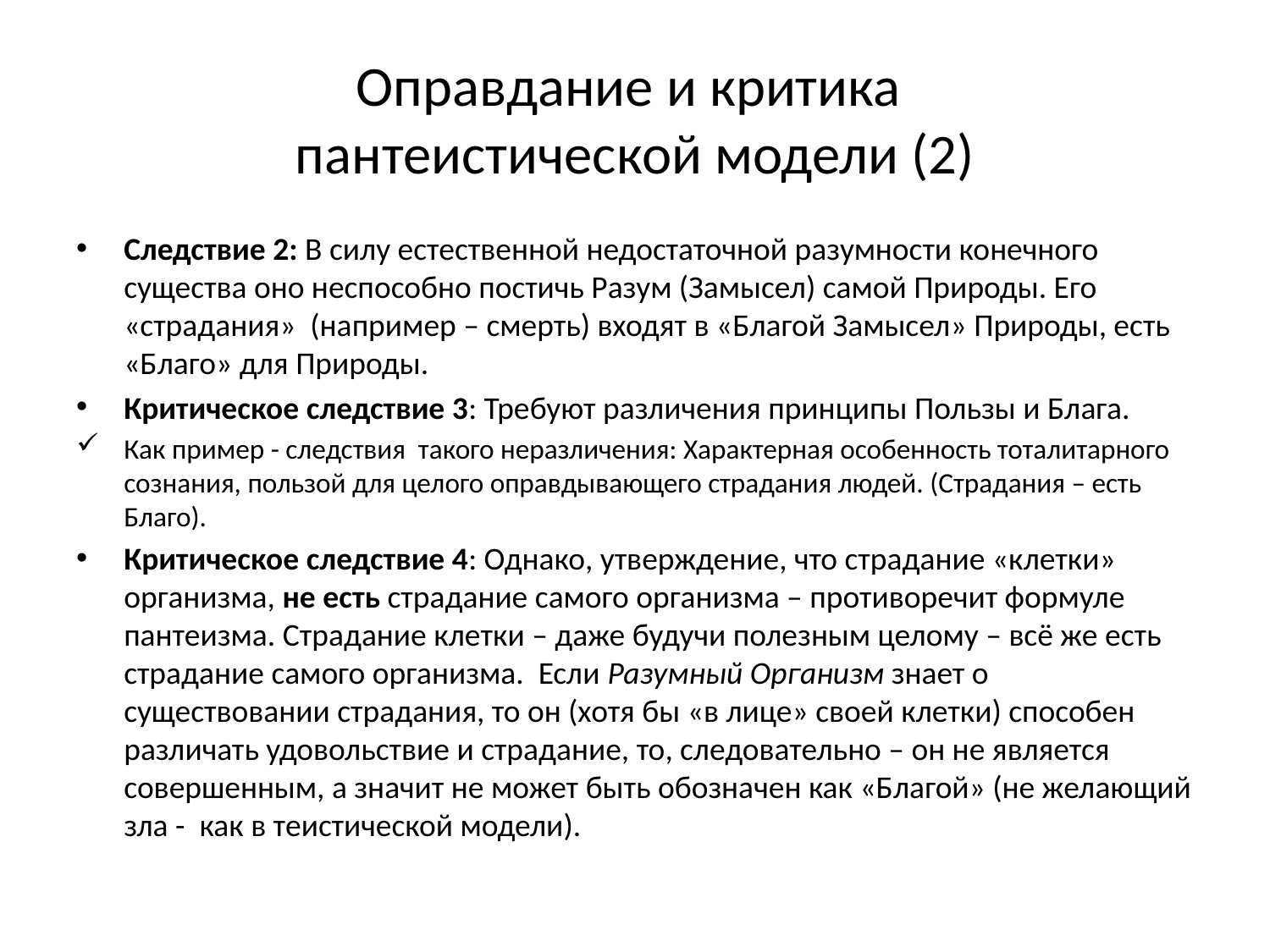

# Оправдание и критика пантеистической модели (2)
Следствие 2: В силу естественной недостаточной разумности конечного существа оно неспособно постичь Разум (Замысел) самой Природы. Его «страдания»  (например – смерть) входят в «Благой Замысел» Природы, есть «Благо» для Природы.
Критическое следствие 3: Требуют различения принципы Пользы и Блага.
Как пример - следствия  такого неразличения: Характерная особенность тоталитарного сознания, пользой для целого оправдывающего страдания людей. (Страдания – есть Благо).
Критическое следствие 4: Однако, утверждение, что страдание «клетки» организма, не есть страдание самого организма – противоречит формуле пантеизма. Страдание клетки – даже будучи полезным целому – всё же есть страдание самого организма.  Если Разумный Организм знает о существовании страдания, то он (хотя бы «в лице» своей клетки) способен различать удовольствие и страдание, то, следовательно – он не является совершенным, а значит не может быть обозначен как «Благой» (не желающий зла -  как в теистической модели).